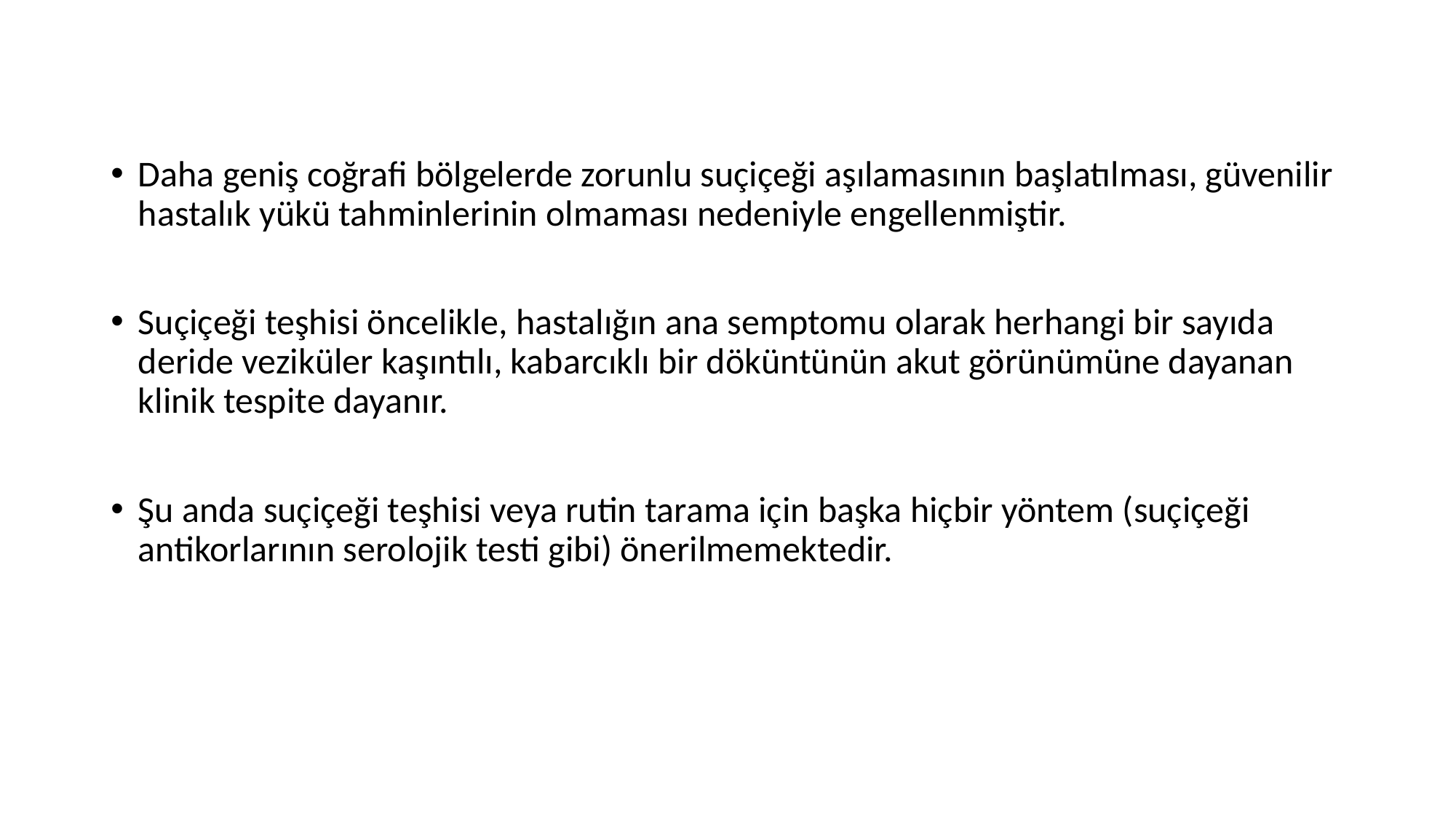

Daha geniş coğrafi bölgelerde zorunlu suçiçeği aşılamasının başlatılması, güvenilir hastalık yükü tahminlerinin olmaması nedeniyle engellenmiştir.

Suçiçeği teşhisi öncelikle, hastalığın ana semptomu olarak herhangi bir sayıda deride veziküler kaşıntılı, kabarcıklı bir döküntünün akut görünümüne dayanan klinik tespite dayanır.

Şu anda suçiçeği teşhisi veya rutin tarama için başka hiçbir yöntem (suçiçeği antikorlarının serolojik testi gibi) önerilmemektedir.